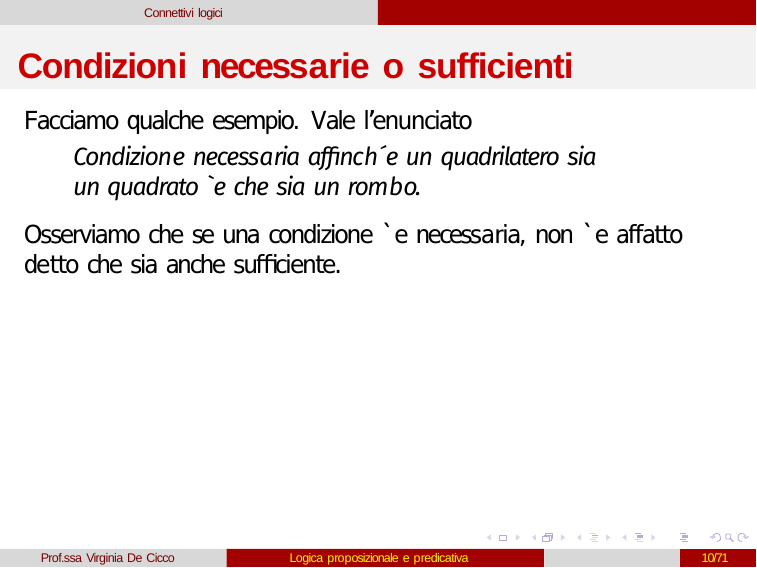

Connettivi logici

# Condizioni necessarie o sufficienti
Facciamo qualche esempio. Vale l’enunciato
Condizione necessaria affinch´e un quadrilatero sia un quadrato `e che sia un rombo.
Osserviamo che se una condizione `e necessaria, non `e affatto detto che sia anche sufficiente.

Prof.ssa Virginia De Cicco
Logica proposizionale e predicativa
10/71